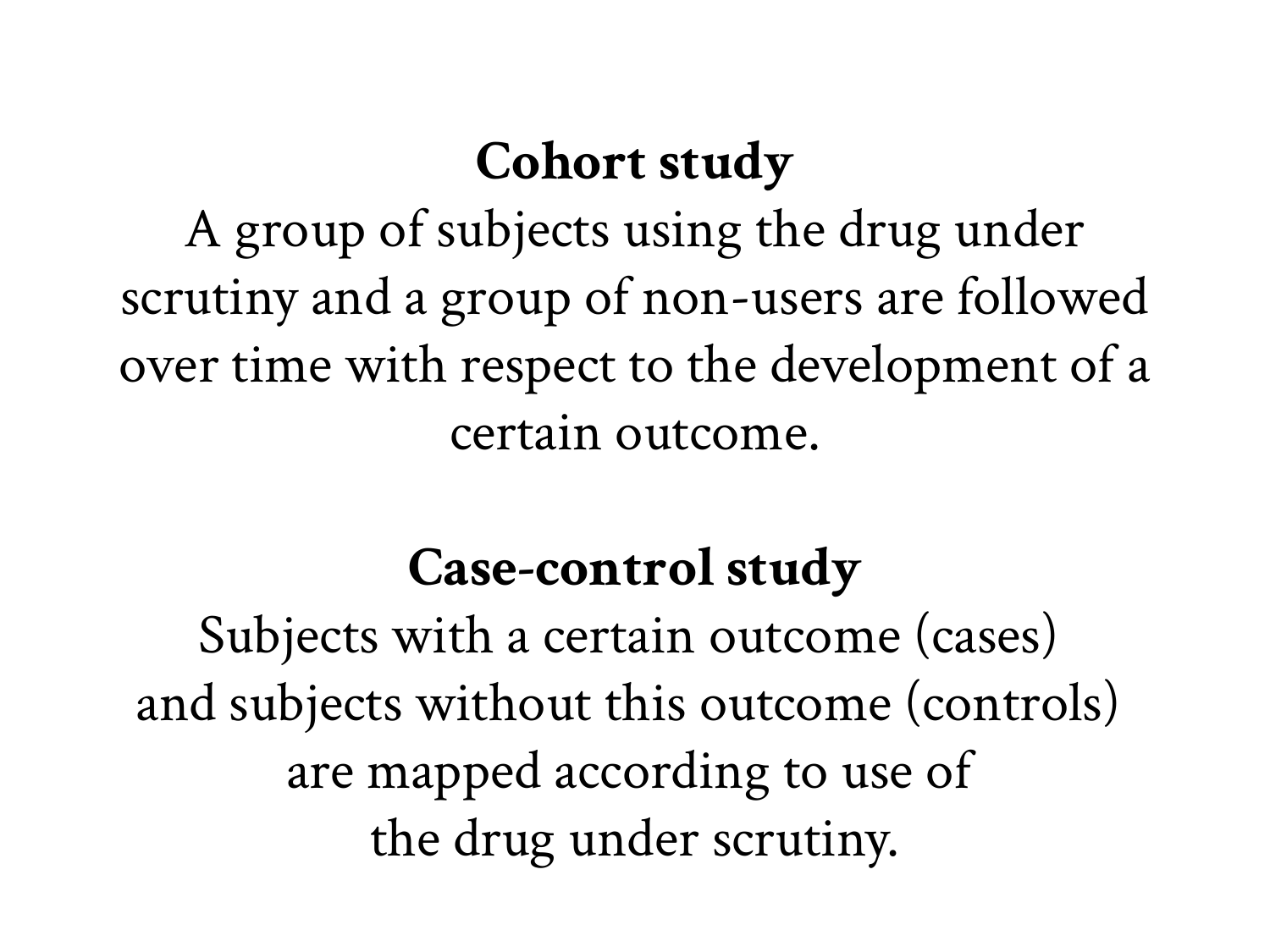

Cohort study
A group of subjects using the drug under scrutiny and a group of non-users are followed over time with respect to the development of a certain outcome.

Case-control study
Subjects with a certain outcome (cases)
and subjects without this outcome (controls)
are mapped according to use of
the drug under scrutiny.